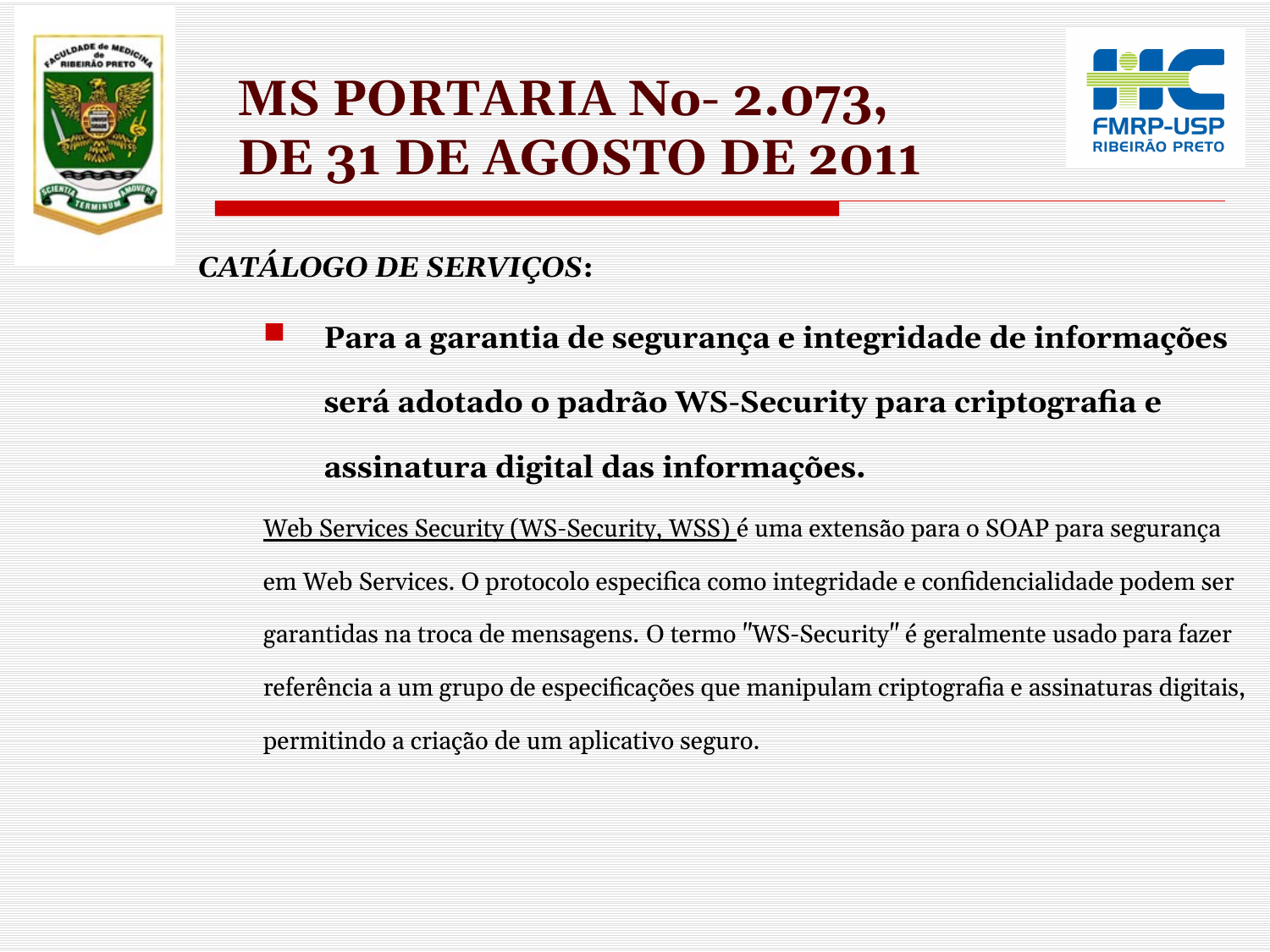

# MS PORTARIA No- 2.073, DE 31 DE AGOSTO DE 2011
CATÁLOGO DE SERVIÇOS:
Para a garantia de segurança e integridade de informações será adotado o padrão WS-Security para criptografia e assinatura digital das informações.
Web Services Security (WS-Security, WSS) é uma extensão para o SOAP para segurança em Web Services. O protocolo especifica como integridade e confidencialidade podem ser garantidas na troca de mensagens. O termo "WS-Security" é geralmente usado para fazer referência a um grupo de especificações que manipulam criptografia e assinaturas digitais, permitindo a criação de um aplicativo seguro.